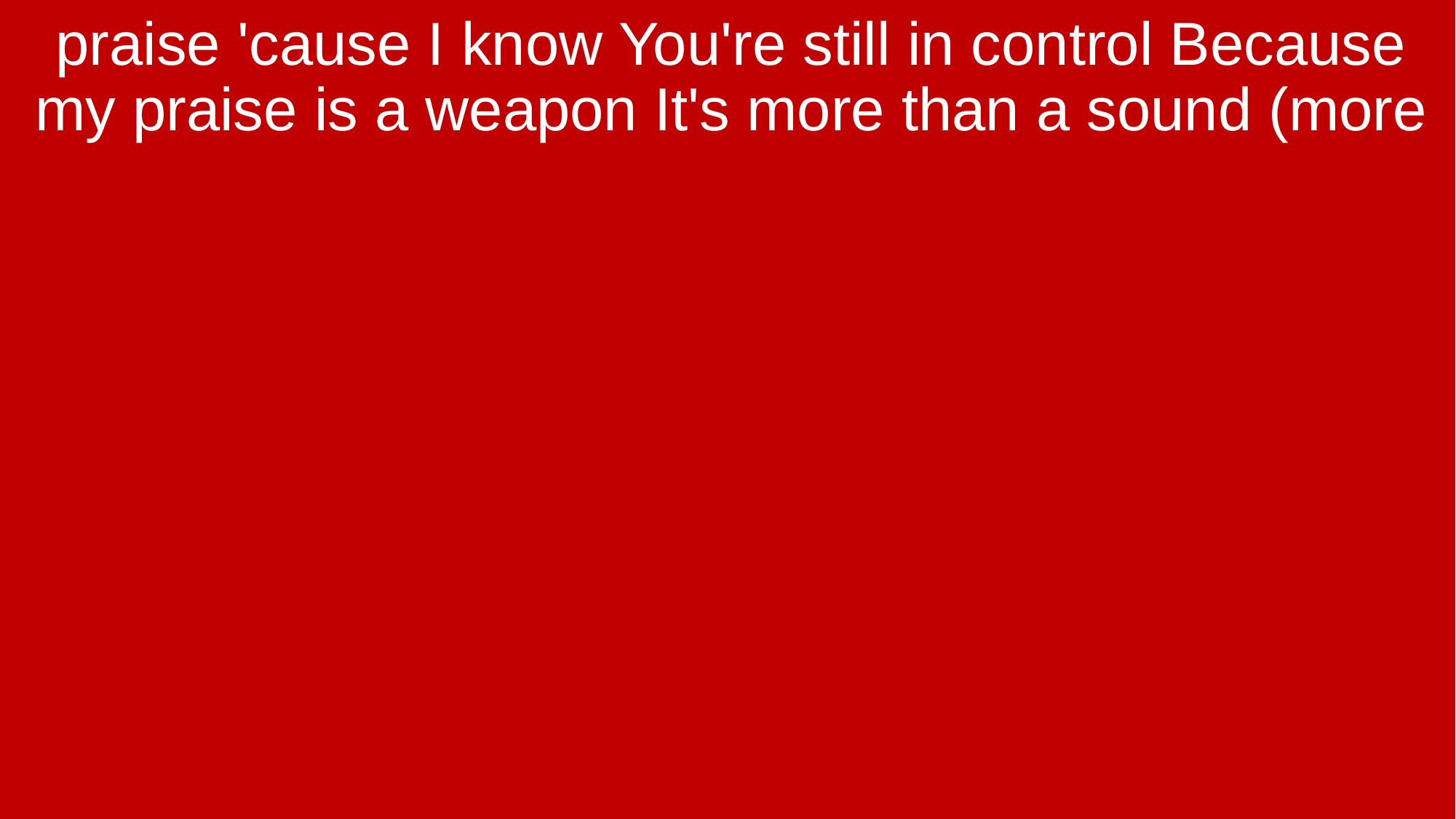

praise 'cause I know You're still in control Because my praise is a weapon It's more than a sound (more